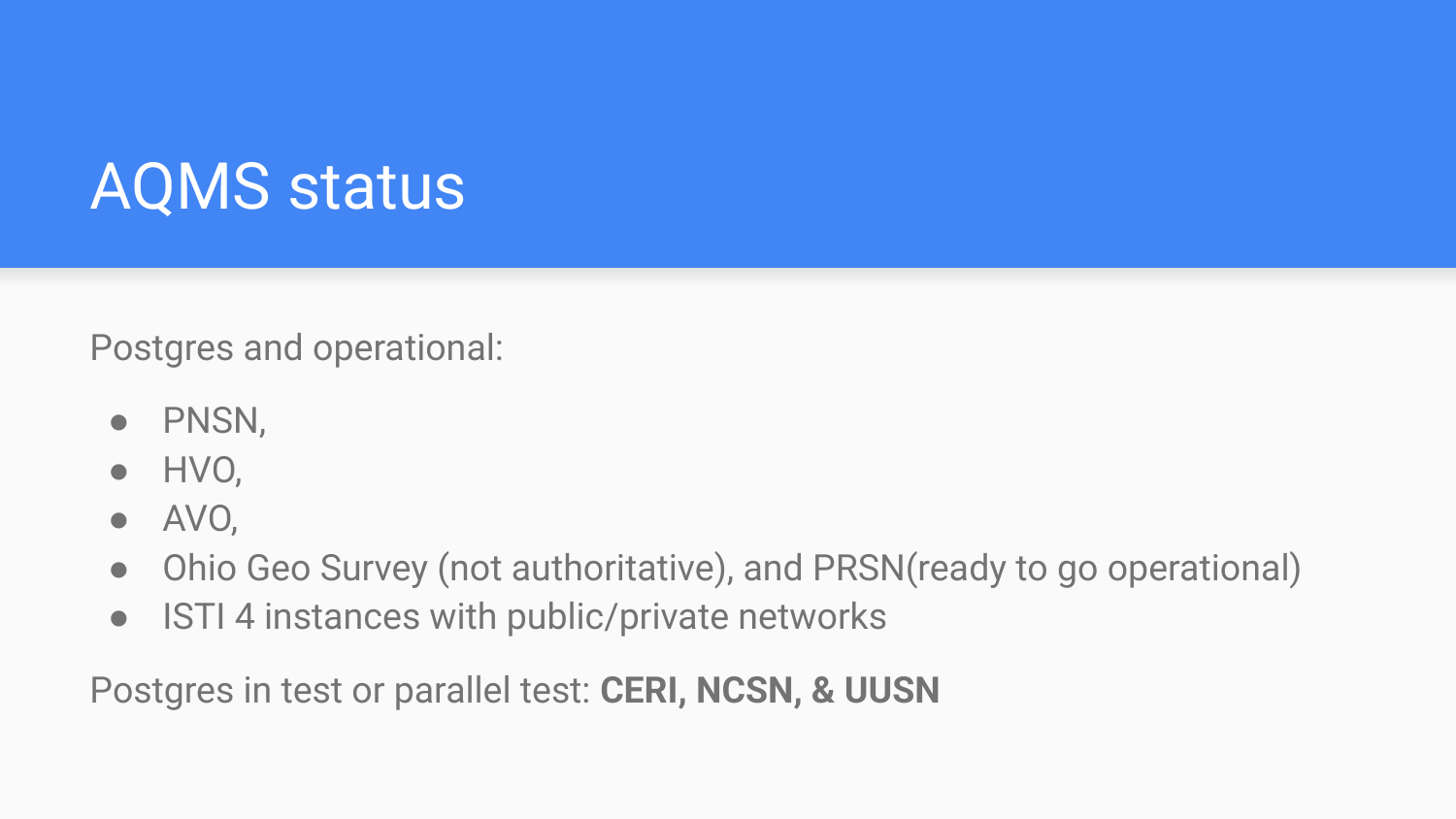

# AQMS status
Postgres and operational:
PNSN,
HVO,
AVO,
Ohio Geo Survey (not authoritative), and PRSN(ready to go operational)
ISTI 4 instances with public/private networks
Postgres in test or parallel test: CERI, NCSN, & UUSN